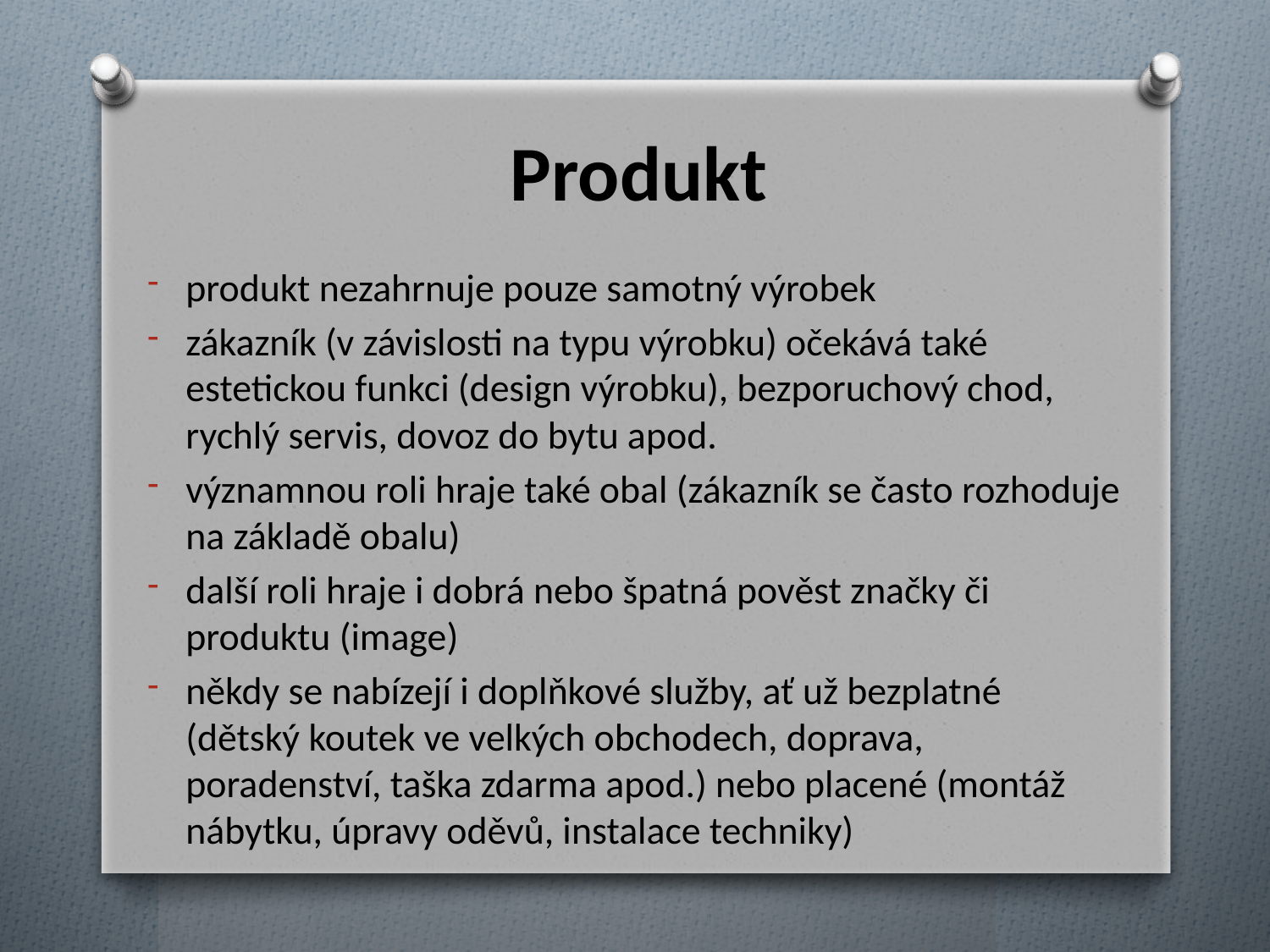

# Produkt
produkt nezahrnuje pouze samotný výrobek
zákazník (v závislosti na typu výrobku) očekává také estetickou funkci (design výrobku), bezporuchový chod, rychlý servis, dovoz do bytu apod.
významnou roli hraje také obal (zákazník se často rozhoduje na základě obalu)
další roli hraje i dobrá nebo špatná pověst značky či produktu (image)
někdy se nabízejí i doplňkové služby, ať už bezplatné (dětský koutek ve velkých obchodech, doprava, poradenství, taška zdarma apod.) nebo placené (montáž nábytku, úpravy oděvů, instalace techniky)